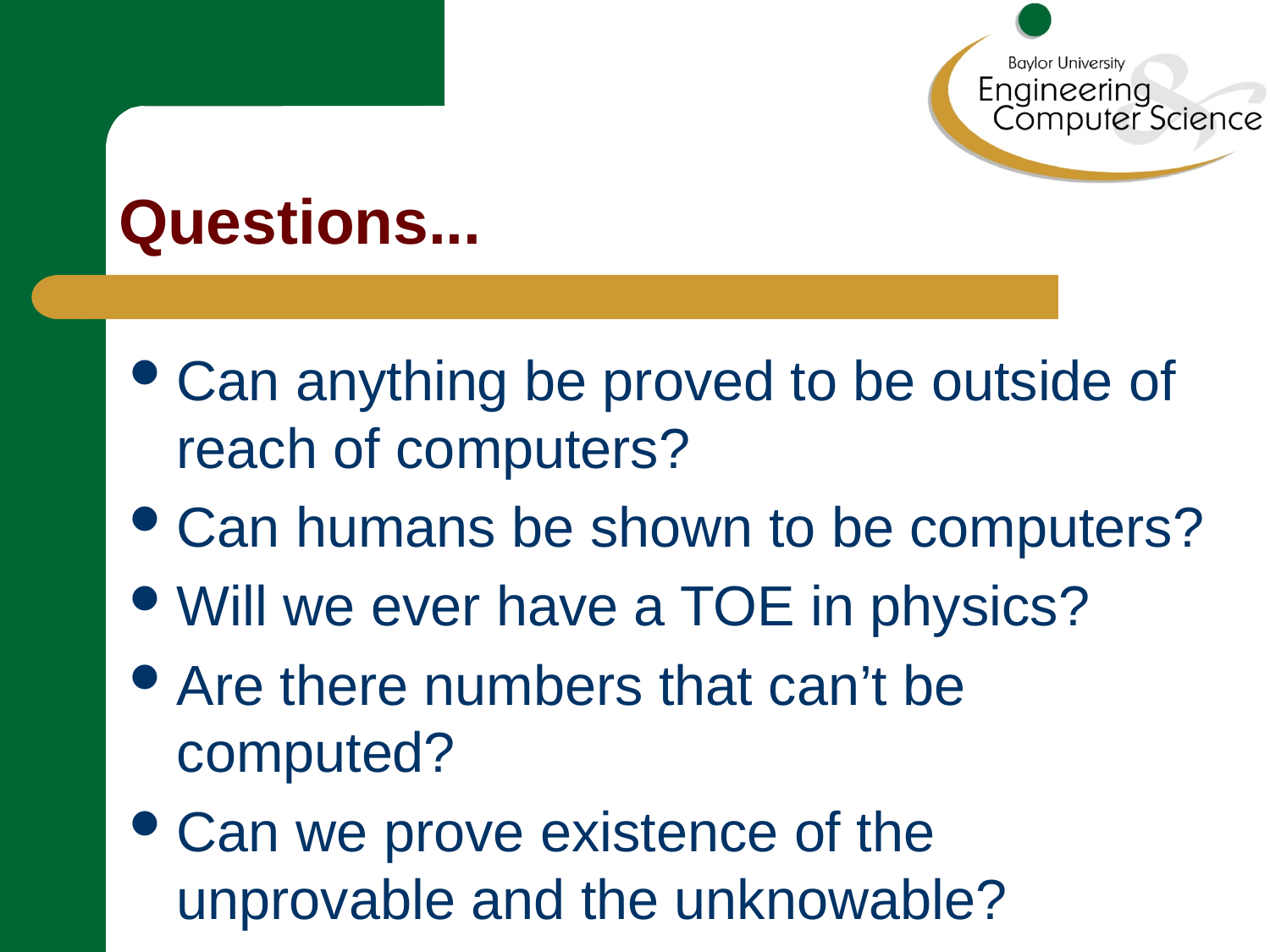

# Questions...
Can anything be proved to be outside of reach of computers?
Can humans be shown to be computers?
Will we ever have a TOE in physics?
Are there numbers that can’t be computed?
Can we prove existence of the unprovable and the unknowable?